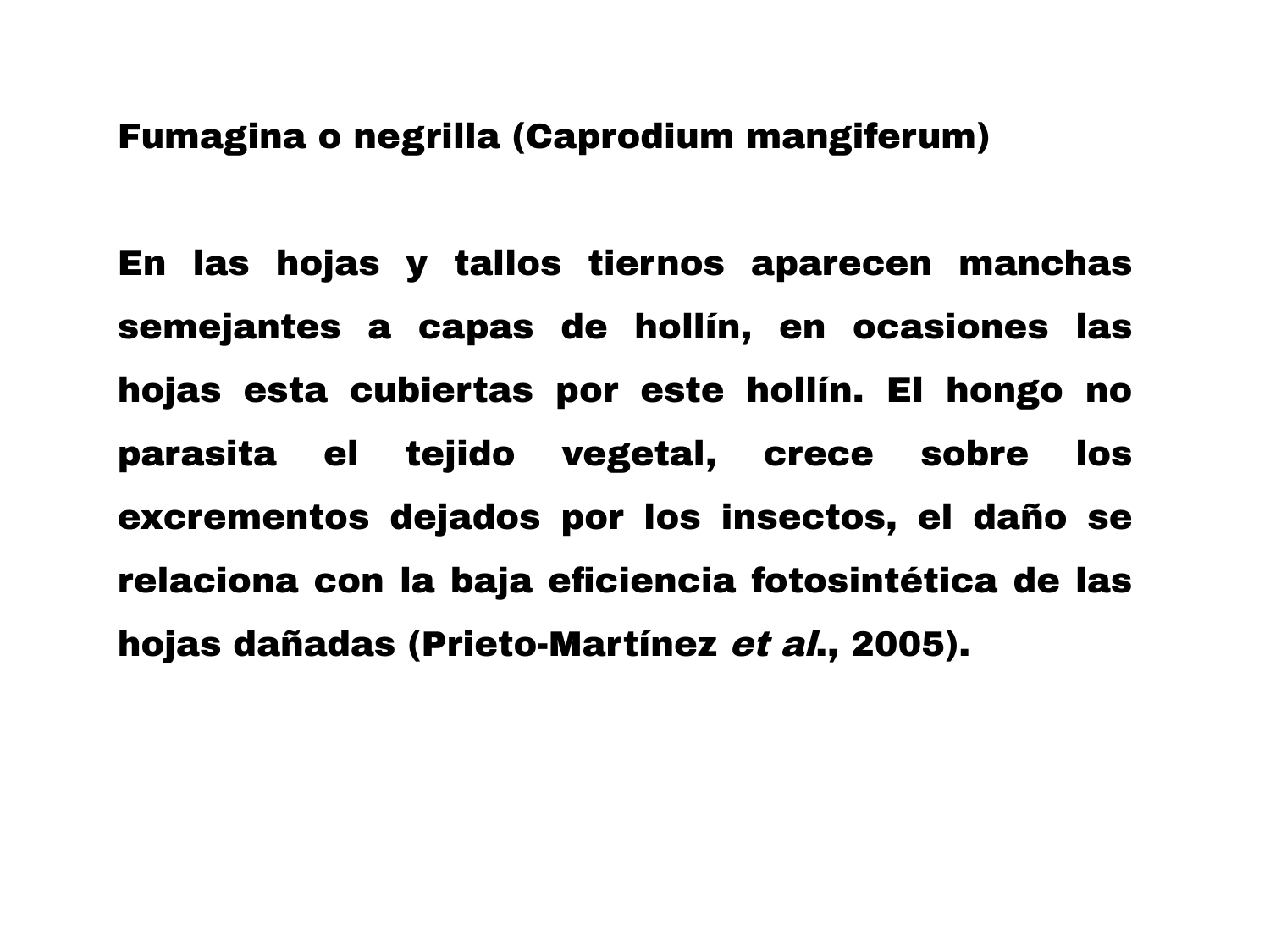

Fumagina o negrilla (Caprodium mangiferum)

En las hojas y tallos tiernos aparecen manchas semejantes a capas de hollín, en ocasiones las hojas esta cubiertas por este hollín. El hongo no parasita el tejido vegetal, crece sobre los excrementos dejados por los insectos, el daño se relaciona con la baja eficiencia fotosintética de las hojas dañadas (Prieto-Martínez et al., 2005).